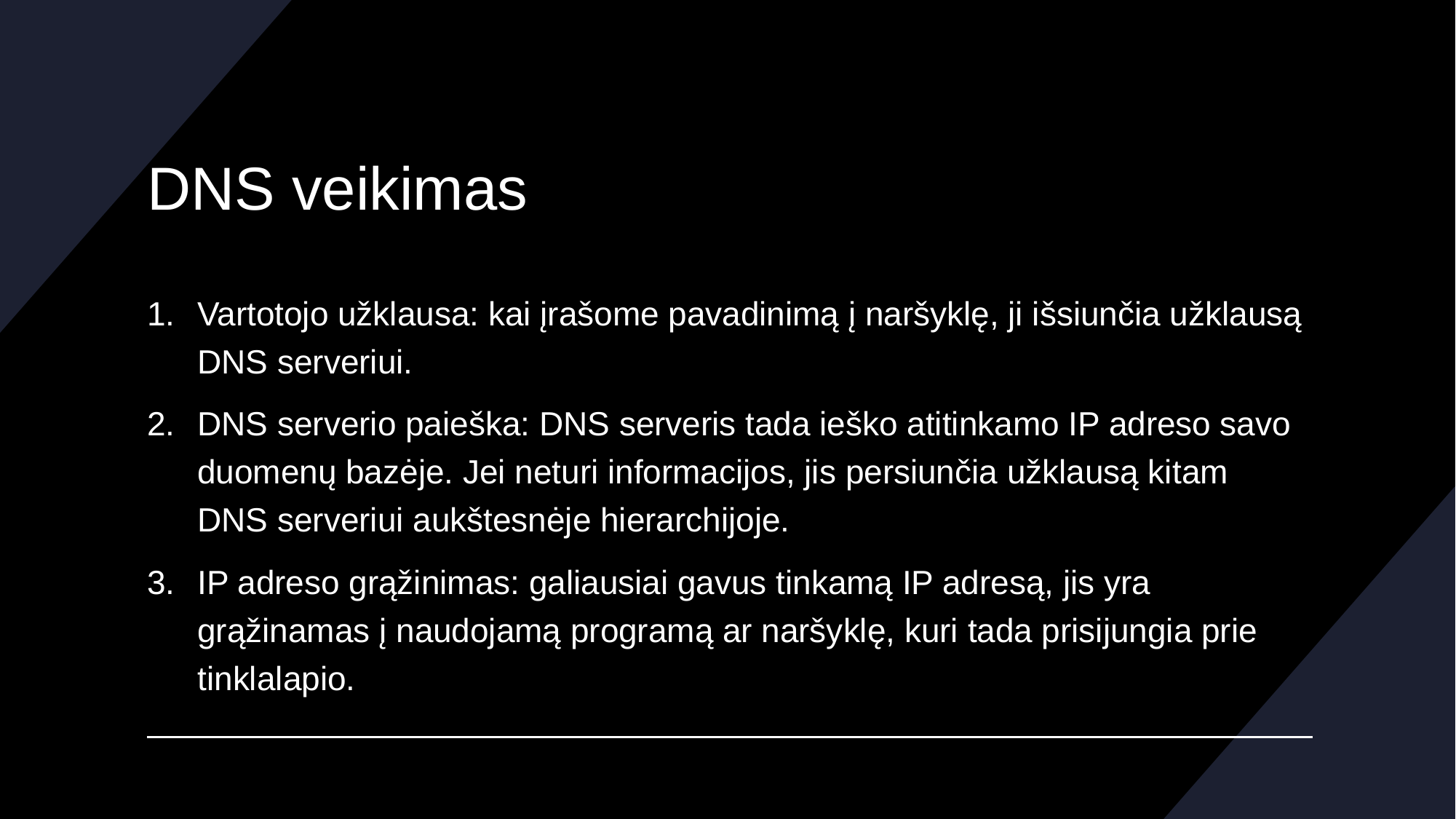

# DNS veikimas
Vartotojo užklausa: kai įrašome pavadinimą į naršyklę, ji išsiunčia užklausą DNS serveriui.
DNS serverio paieška: DNS serveris tada ieško atitinkamo IP adreso savo duomenų bazėje. Jei neturi informacijos, jis persiunčia užklausą kitam DNS serveriui aukštesnėje hierarchijoje.
IP adreso grąžinimas: galiausiai gavus tinkamą IP adresą, jis yra grąžinamas į naudojamą programą ar naršyklę, kuri tada prisijungia prie tinklalapio.